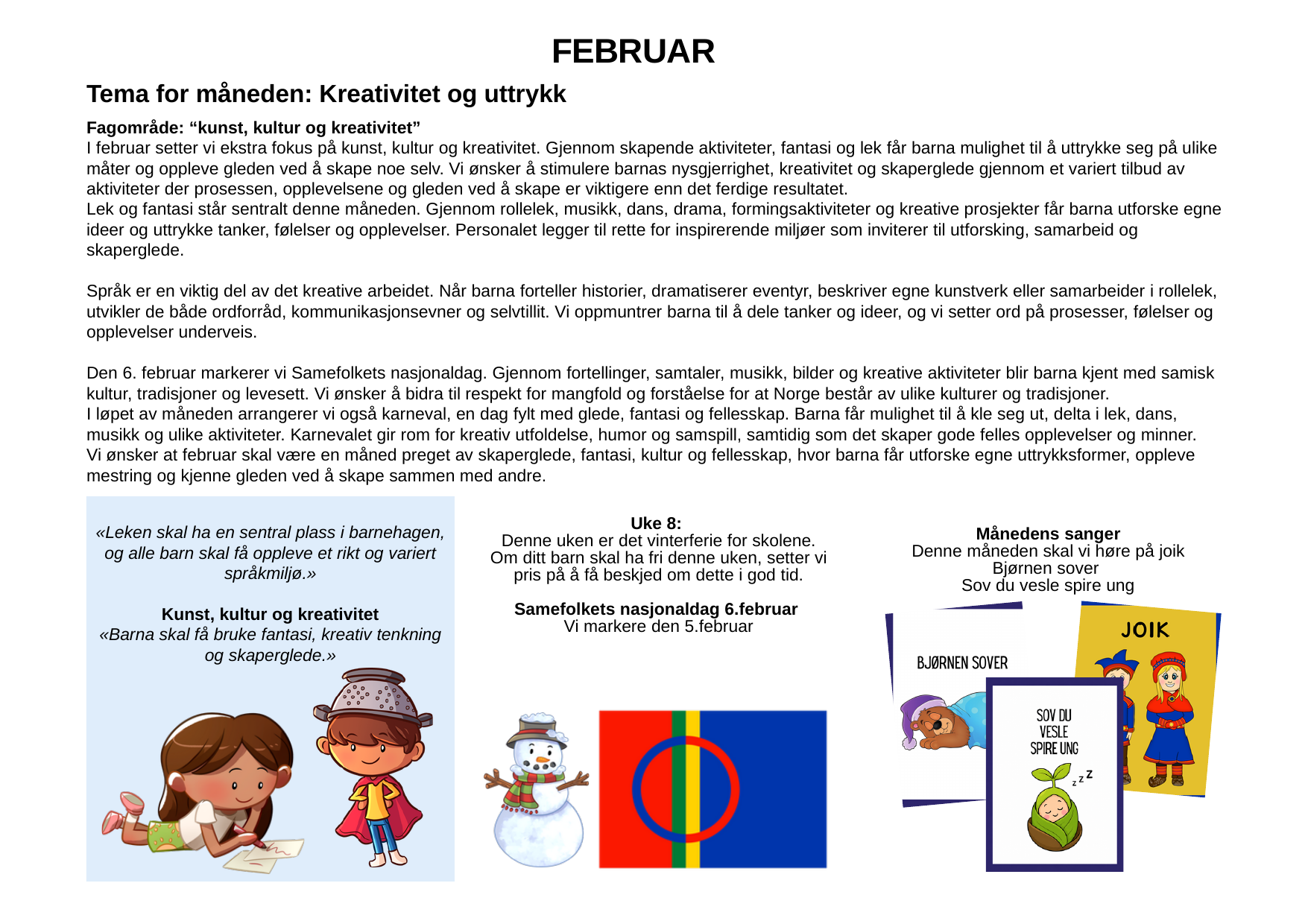

FEBRUAR
Tema for måneden: Kreativitet og uttrykk
Fagområde: “kunst, kultur og kreativitet”
I februar setter vi ekstra fokus på kunst, kultur og kreativitet. Gjennom skapende aktiviteter, fantasi og lek får barna mulighet til å uttrykke seg på ulike måter og oppleve gleden ved å skape noe selv. Vi ønsker å stimulere barnas nysgjerrighet, kreativitet og skaperglede gjennom et variert tilbud av aktiviteter der prosessen, opplevelsene og gleden ved å skape er viktigere enn det ferdige resultatet.
Lek og fantasi står sentralt denne måneden. Gjennom rollelek, musikk, dans, drama, formingsaktiviteter og kreative prosjekter får barna utforske egne ideer og uttrykke tanker, følelser og opplevelser. Personalet legger til rette for inspirerende miljøer som inviterer til utforsking, samarbeid og skaperglede.

Språk er en viktig del av det kreative arbeidet. Når barna forteller historier, dramatiserer eventyr, beskriver egne kunstverk eller samarbeider i rollelek, utvikler de både ordforråd, kommunikasjonsevner og selvtillit. Vi oppmuntrer barna til å dele tanker og ideer, og vi setter ord på prosesser, følelser og opplevelser underveis.

Den 6. februar markerer vi Samefolkets nasjonaldag. Gjennom fortellinger, samtaler, musikk, bilder og kreative aktiviteter blir barna kjent med samisk kultur, tradisjoner og levesett. Vi ønsker å bidra til respekt for mangfold og forståelse for at Norge består av ulike kulturer og tradisjoner.
I løpet av måneden arrangerer vi også karneval, en dag fylt med glede, fantasi og fellesskap. Barna får mulighet til å kle seg ut, delta i lek, dans, musikk og ulike aktiviteter. Karnevalet gir rom for kreativ utfoldelse, humor og samspill, samtidig som det skaper gode felles opplevelser og minner.
Vi ønsker at februar skal være en måned preget av skaperglede, fantasi, kultur og fellesskap, hvor barna får utforske egne uttrykksformer, oppleve mestring og kjenne gleden ved å skape sammen med andre.

«Leken skal ha en sentral plass i barnehagen, og alle barn skal få oppleve et rikt og variert språkmiljø.»

Kunst, kultur og kreativitet
«Barna skal få bruke fantasi, kreativ tenkning og skaperglede.»
Uke 8:
Denne uken er det vinterferie for skolene. Om ditt barn skal ha fri denne uken, setter vi pris på å få beskjed om dette i god tid.

Samefolkets nasjonaldag 6.februar
Vi markere den 5.februar

Månedens sanger
Denne måneden skal vi høre på joik
Bjørnen sover
Sov du vesle spire ung